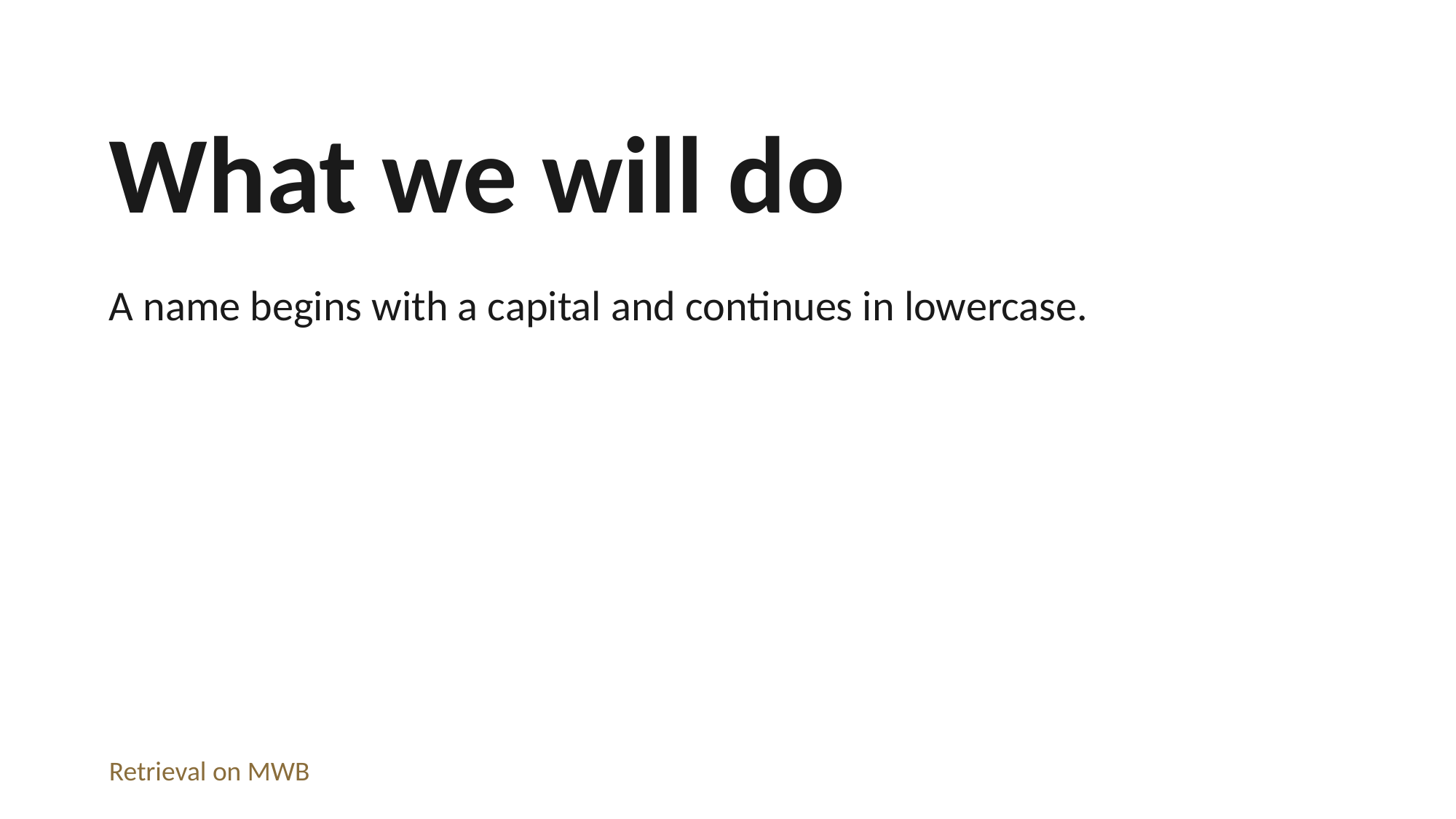

What we will do
A name begins with a capital and continues in lowercase.
Retrieval on MWB